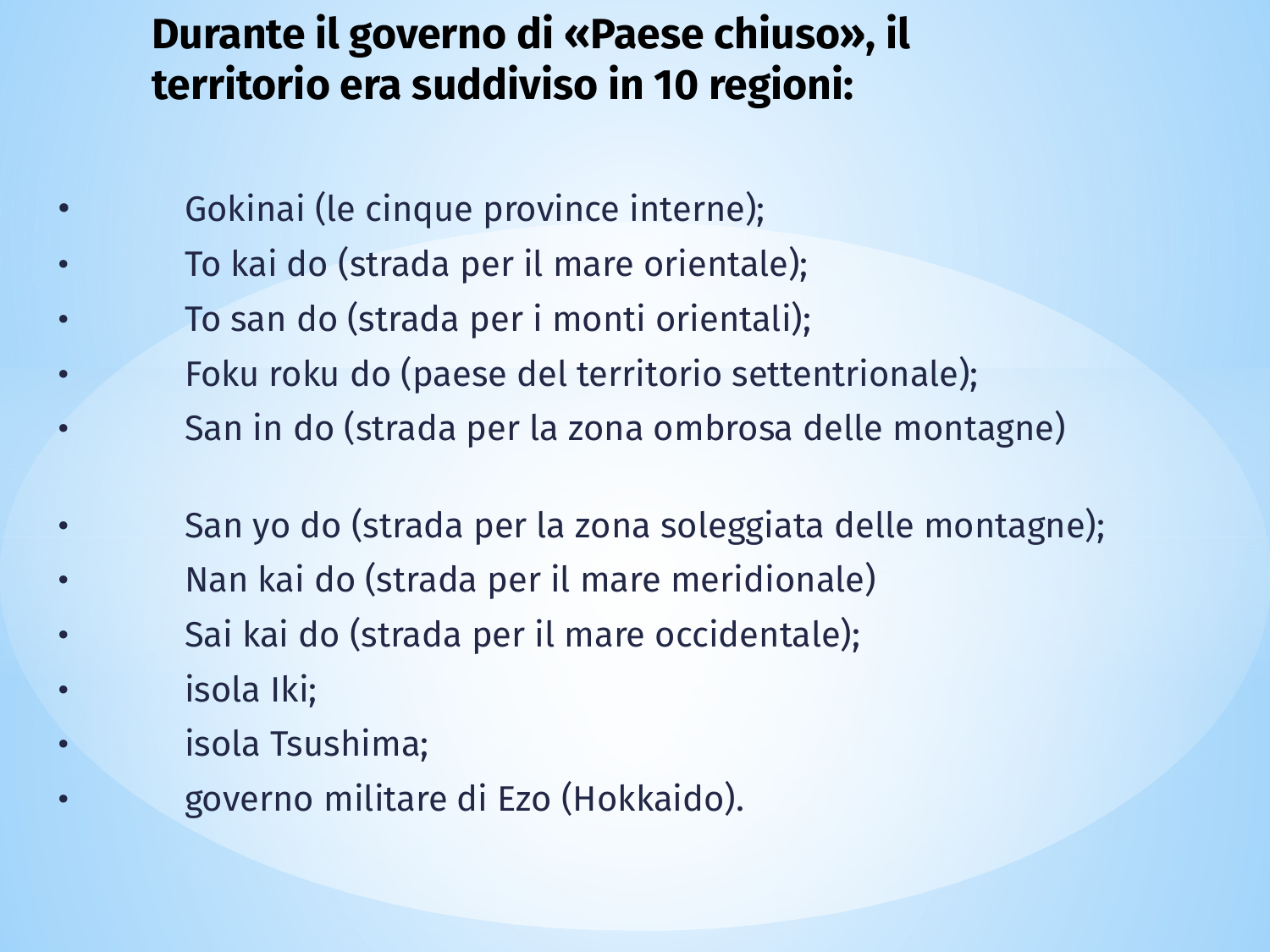

# Durante il governo di «Paese chiuso», il territorio era suddiviso in 10 regioni:
•	Gokinai (le cinque province interne);
•	To kai do (strada per il mare orientale);
•	To san do (strada per i monti orientali);
•	Foku roku do (paese del territorio settentrionale);
•	San in do (strada per la zona ombrosa delle montagne)
•	San yo do (strada per la zona soleggiata delle montagne);
•	Nan kai do (strada per il mare meridionale)
•	Sai kai do (strada per il mare occidentale);
•	isola Iki;
•	isola Tsushima;
•	governo militare di Ezo (Hokkaido).